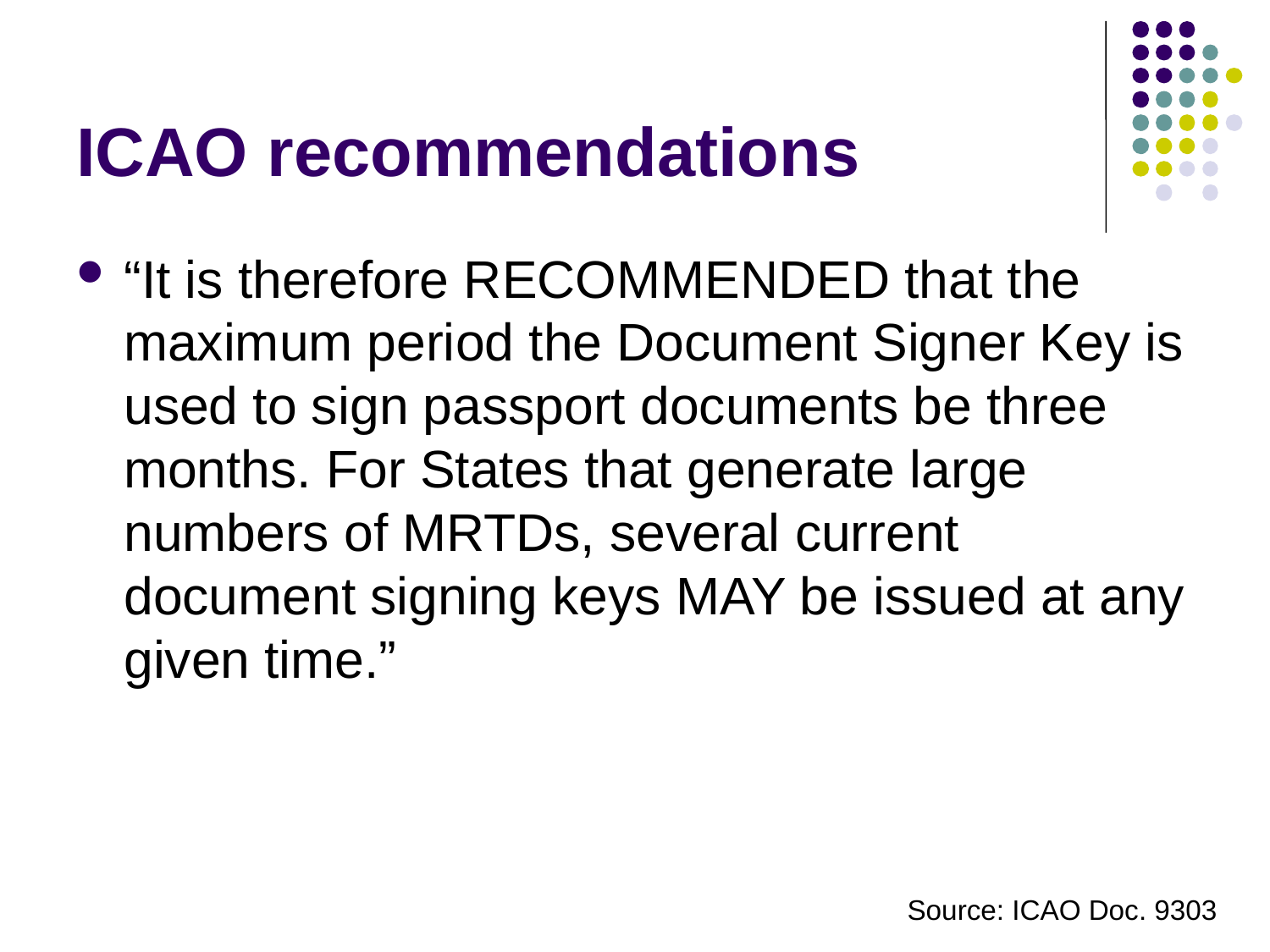

# ICAO recommendations
“It is therefore RECOMMENDED that the maximum period the Document Signer Key is used to sign passport documents be three months. For States that generate large numbers of MRTDs, several current document signing keys MAY be issued at any given time.”
Source: ICAO Doc. 9303